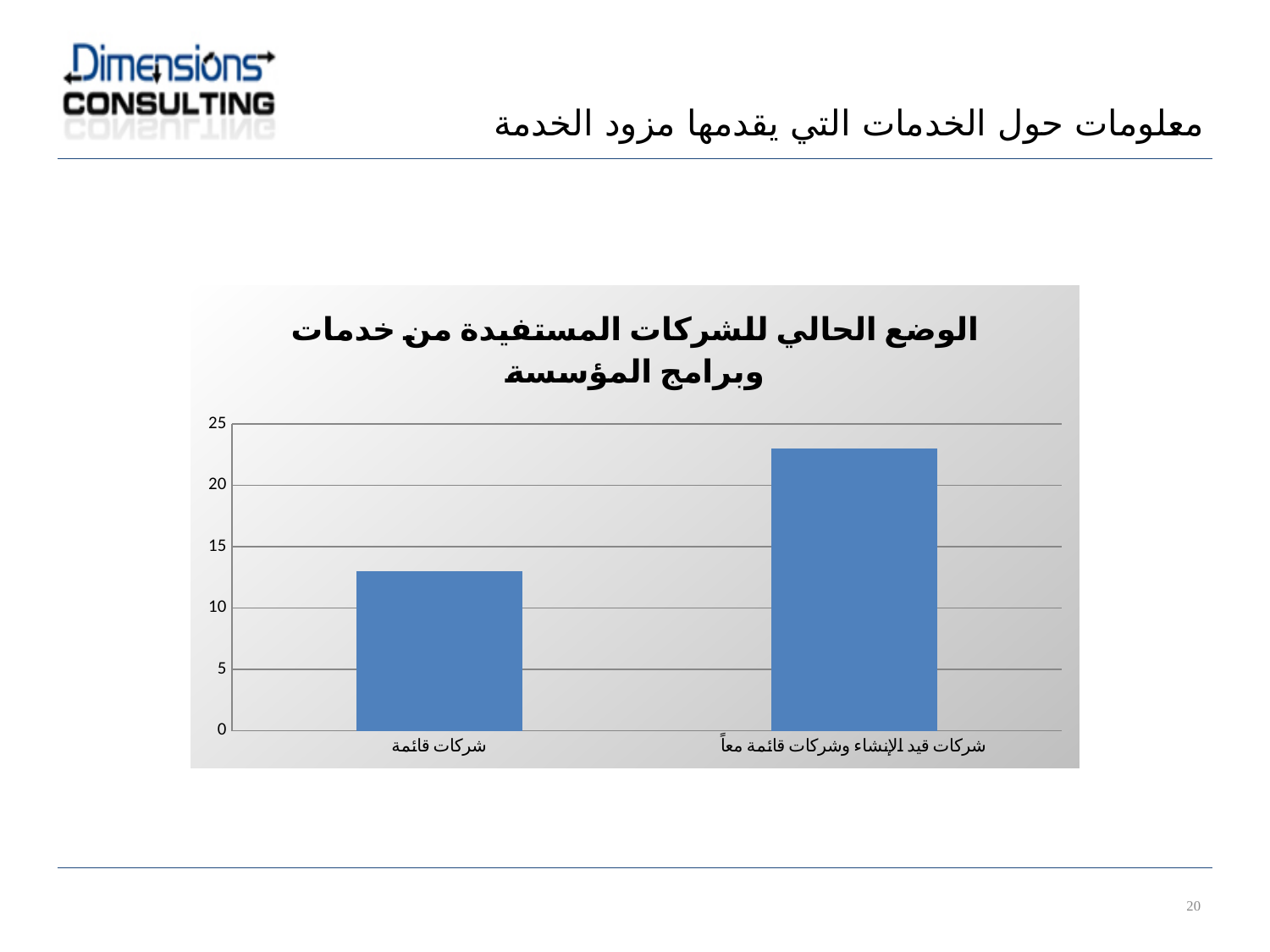

معلومات حول الخدمات التي يقدمها مزود الخدمة

### Chart: الوضع الحالي للشركات المستفيدة من خدمات وبرامج المؤسسة

| Category |  |
|---|---|
| شركات قائمة | 13.0 |
| شركات قيد الإنشاء وشركات قائمة معاً | 23.0 |